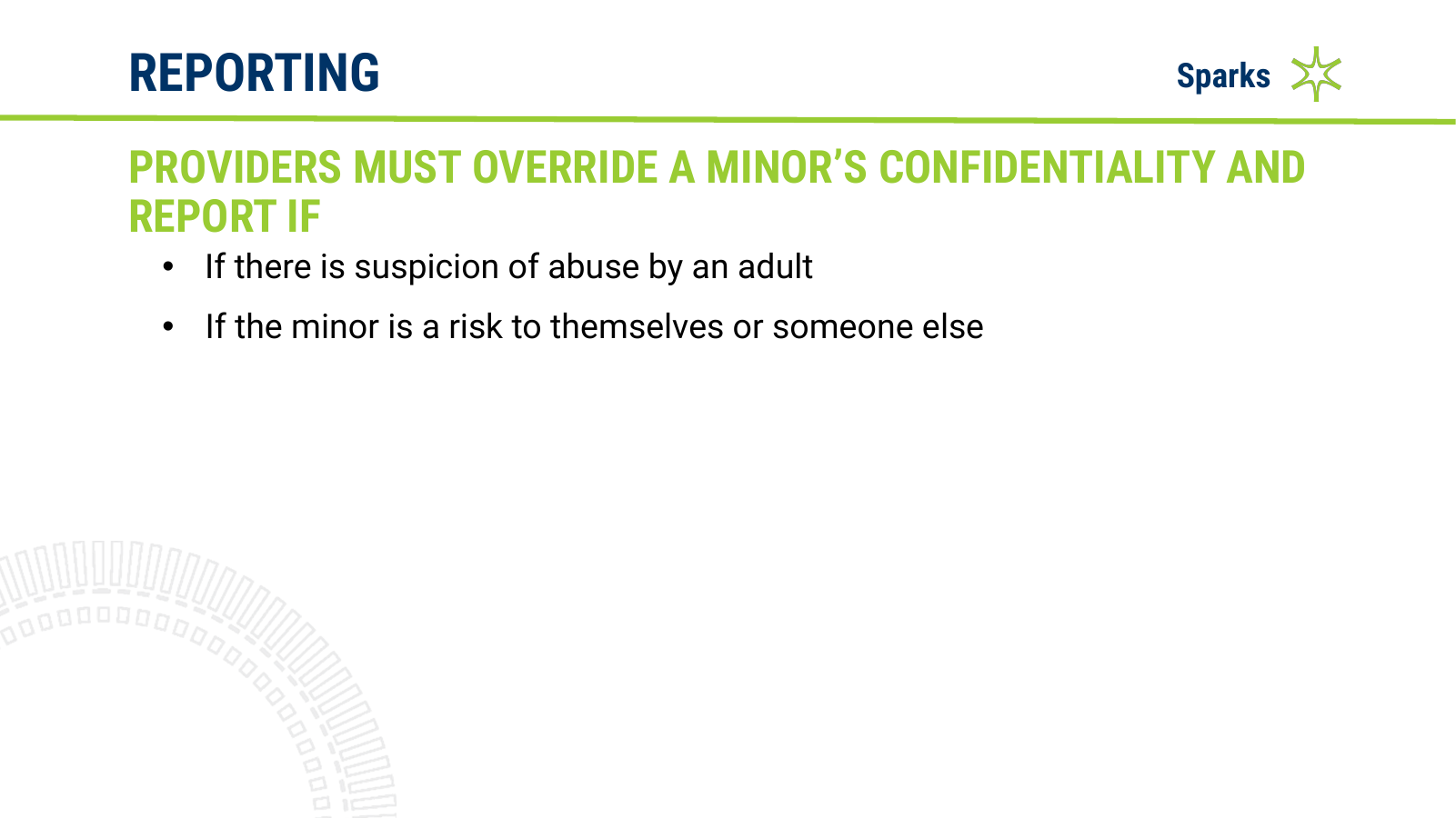

# Reporting
PROVIDERS MUST OVERRIDE A MINOR’S CONFIDENTIALITY AND REPORT IF
If there is suspicion of abuse by an adult
If the minor is a risk to themselves or someone else